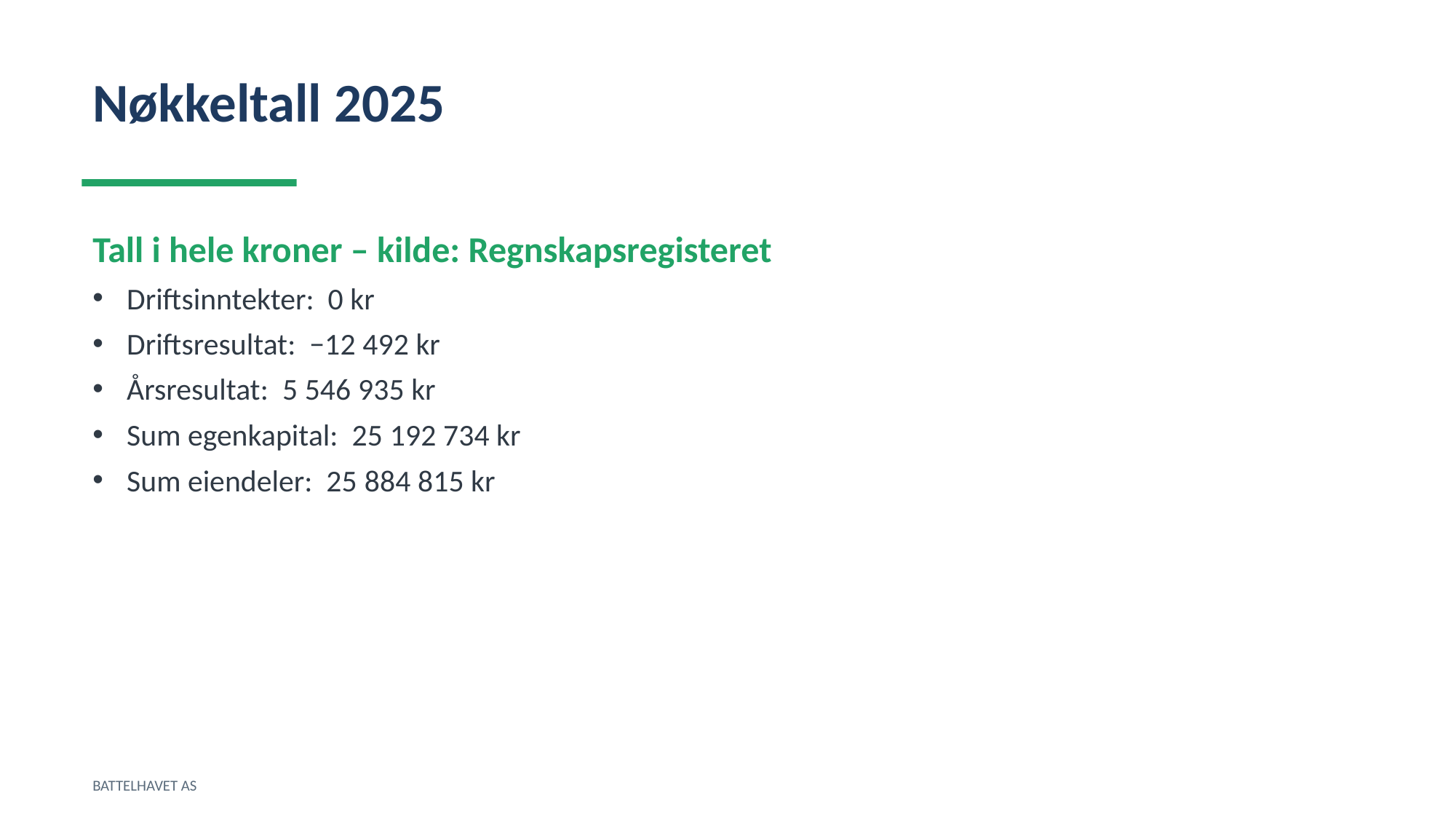

Nøkkeltall 2025

Tall i hele kroner – kilde: Regnskapsregisteret
Driftsinntekter:  0 kr
Driftsresultat:  −12 492 kr
Årsresultat:  5 546 935 kr
Sum egenkapital:  25 192 734 kr
Sum eiendeler:  25 884 815 kr
BATTELHAVET AS